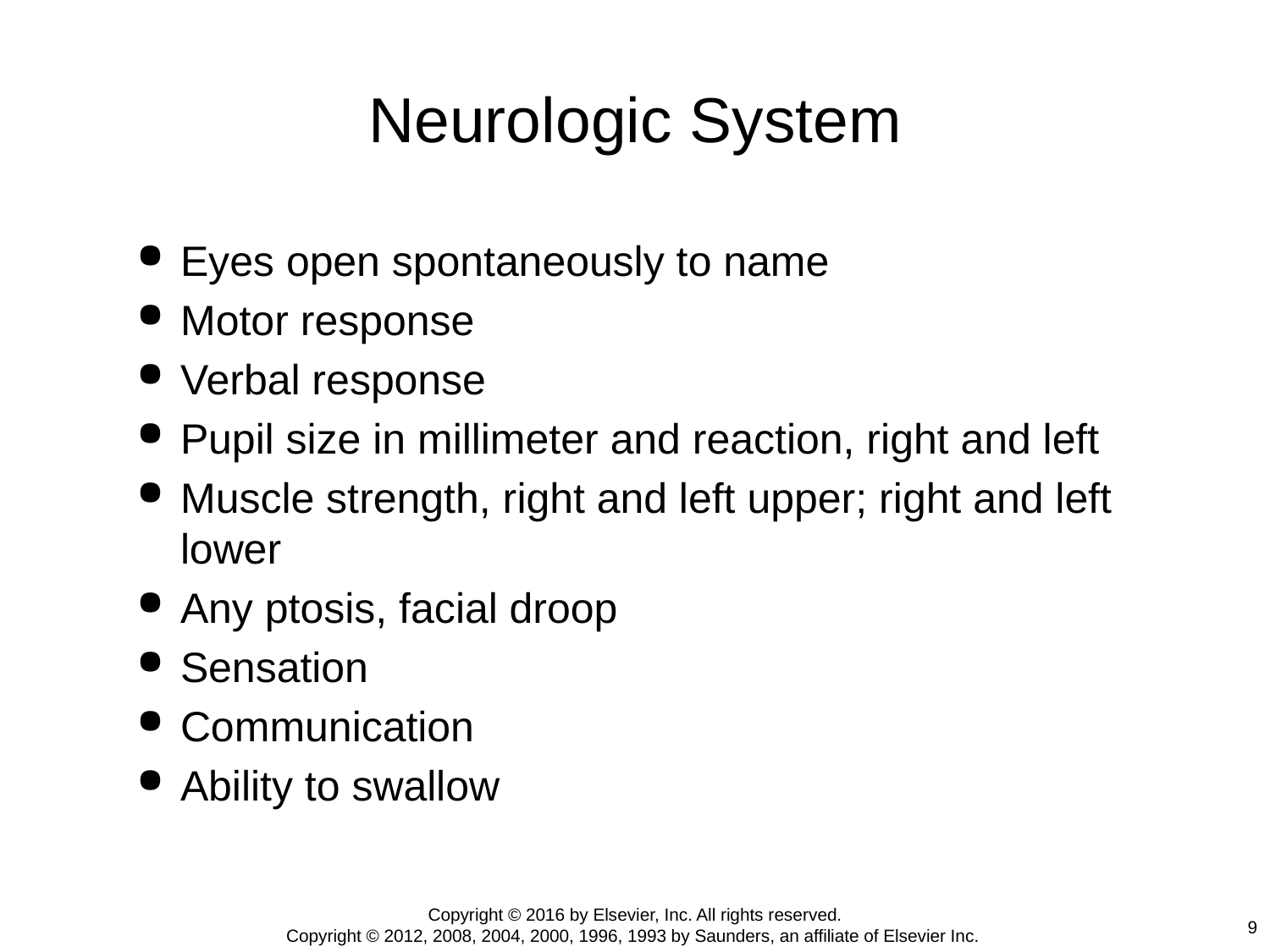

# Neurologic System
Eyes open spontaneously to name
Motor response
Verbal response
Pupil size in millimeter and reaction, right and left
Muscle strength, right and left upper; right and left lower
Any ptosis, facial droop
Sensation
Communication
Ability to swallow
Copyright © 2016 by Elsevier, Inc. All rights reserved.
Copyright © 2012, 2008, 2004, 2000, 1996, 1993 by Saunders, an affiliate of Elsevier Inc.
9